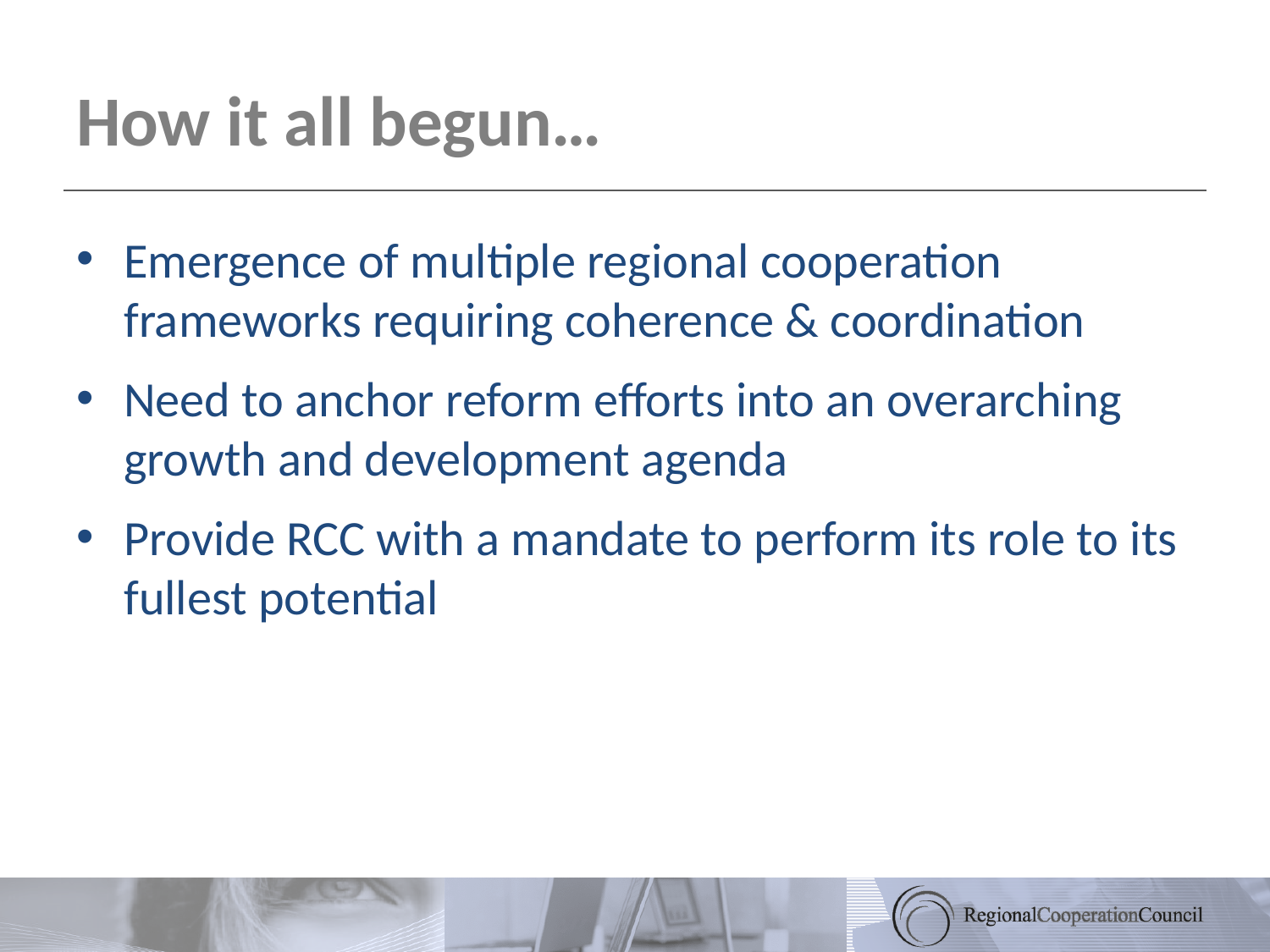

# How it all begun…
Emergence of multiple regional cooperation frameworks requiring coherence & coordination
Need to anchor reform efforts into an overarching growth and development agenda
Provide RCC with a mandate to perform its role to its fullest potential